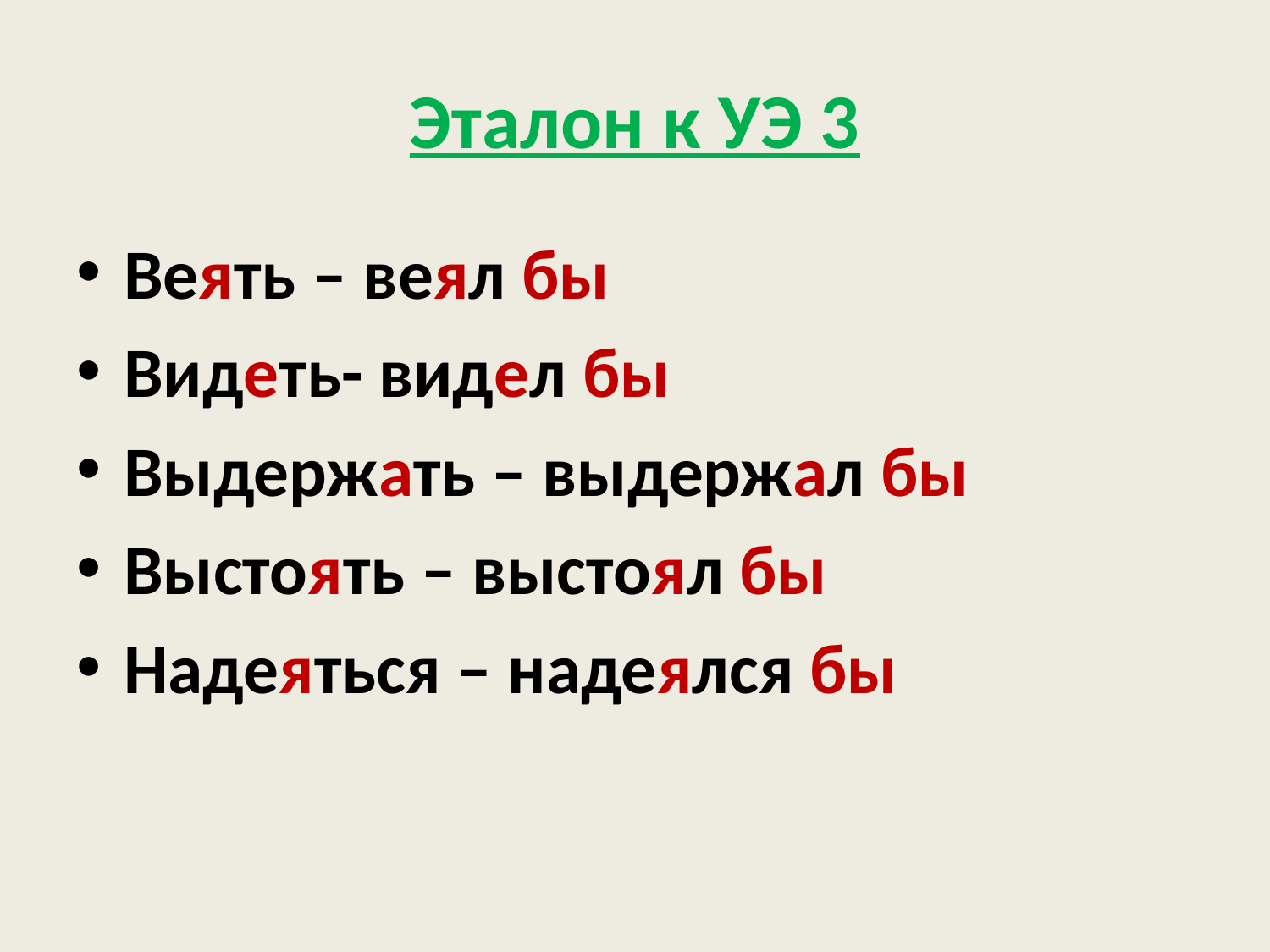

# Эталон к УЭ 3
Веять – веял бы
Видеть- видел бы
Выдержать – выдержал бы
Выстоять – выстоял бы
Надеяться – надеялся бы